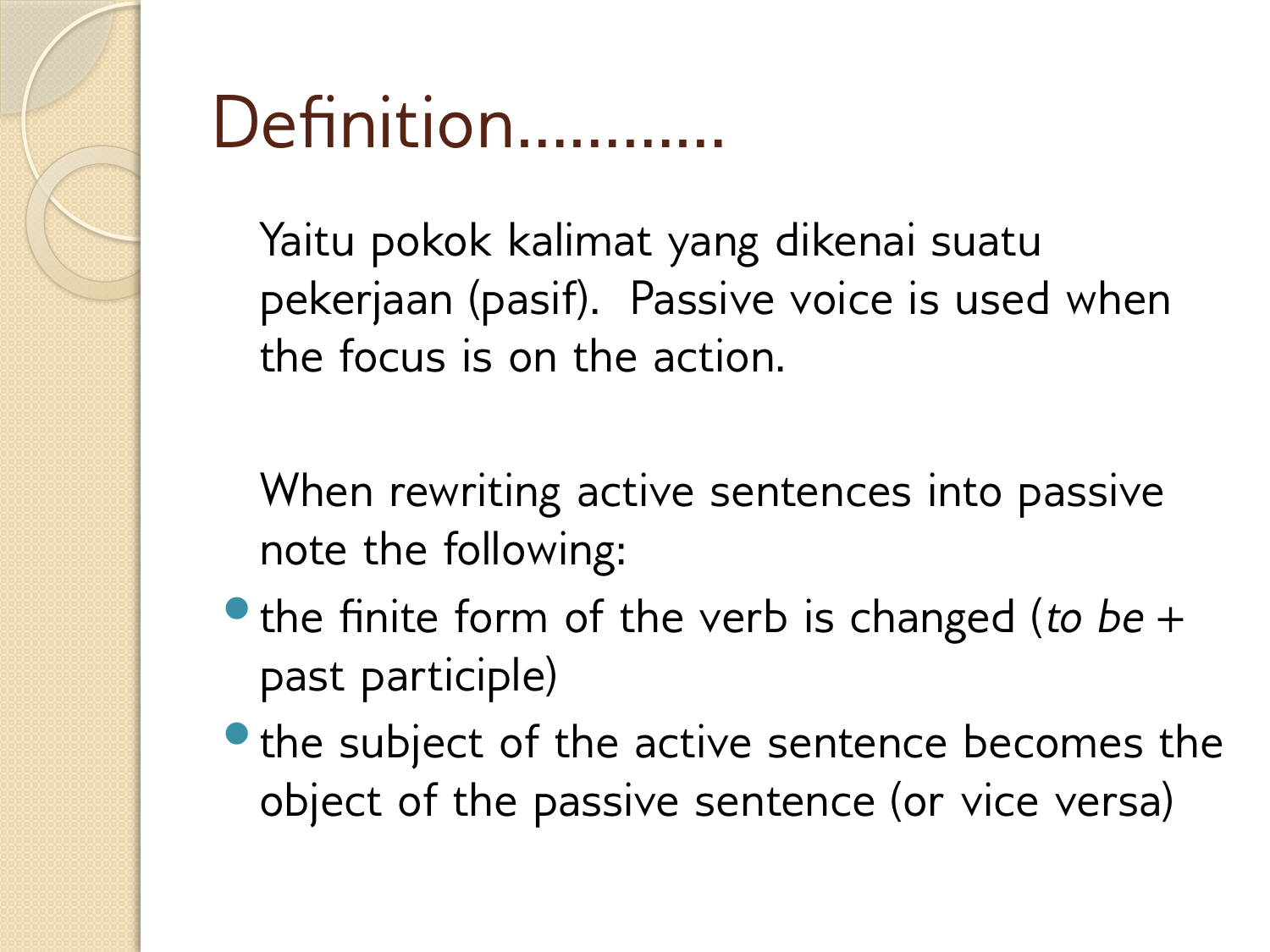

# Definition…………
	Yaitu pokok kalimat yang dikenai suatu pekerjaan (pasif).  Passive voice is used when the focus is on the action.

	When rewriting active sentences into passive note the following:
the finite form of the verb is changed (to be + past participle)
the subject of the active sentence becomes the object of the passive sentence (or vice versa)